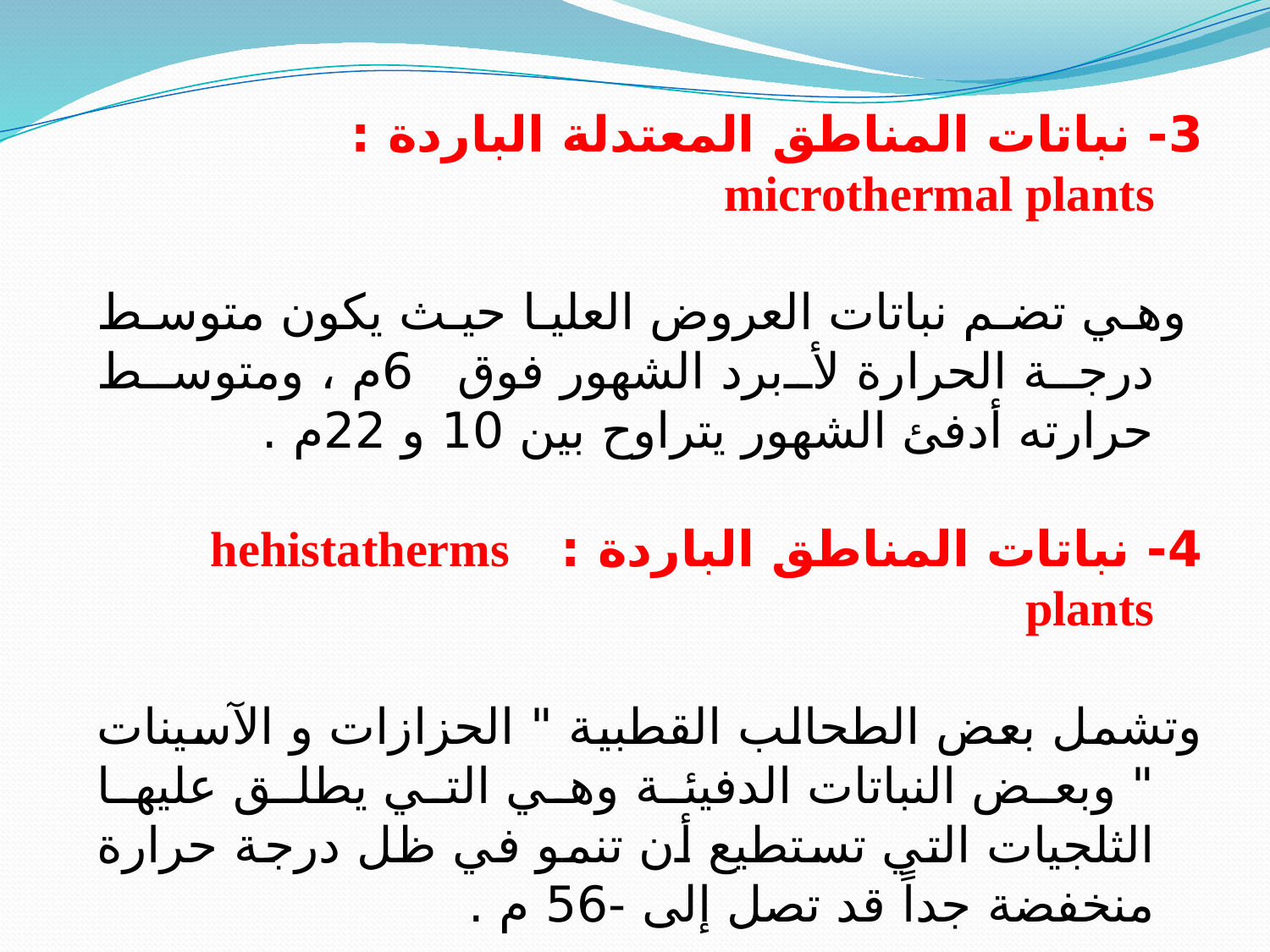

3- نباتات المناطق المعتدلة الباردة :  microthermal plants

 وهي تضم نباتات العروض العليا حيث يكون متوسط درجة الحرارة لأبرد الشهور فوق 6م ، ومتوسط حرارته أدفئ الشهور يتراوح بين 10 و 22م .

4- نباتات المناطق الباردة :   hehistatherms plants

وتشمل بعض الطحالب القطبية " الحزازات و الآسينات " وبعض النباتات الدفيئة وهي التي يطلق عليها الثلجيات التي تستطيع أن تنمو في ظل درجة حرارة منخفضة جداً قد تصل إلى -56 م .